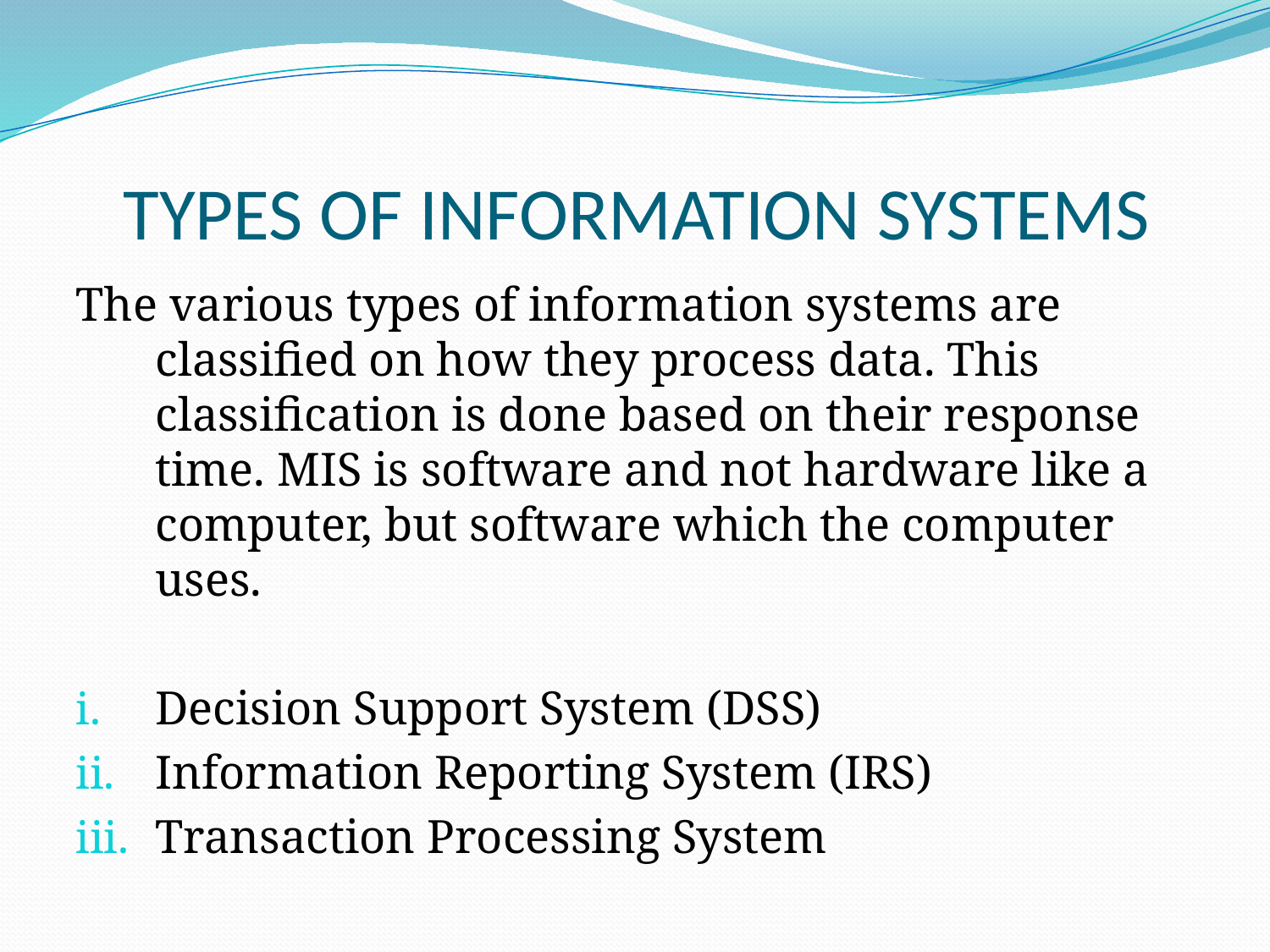

# TYPES OF INFORMATION SYSTEMS
The various types of information systems are classified on how they process data. This classification is done based on their response time. MIS is software and not hardware like a computer, but software which the computer uses.

Decision Support System (DSS)
Information Reporting System (IRS)
Transaction Processing System